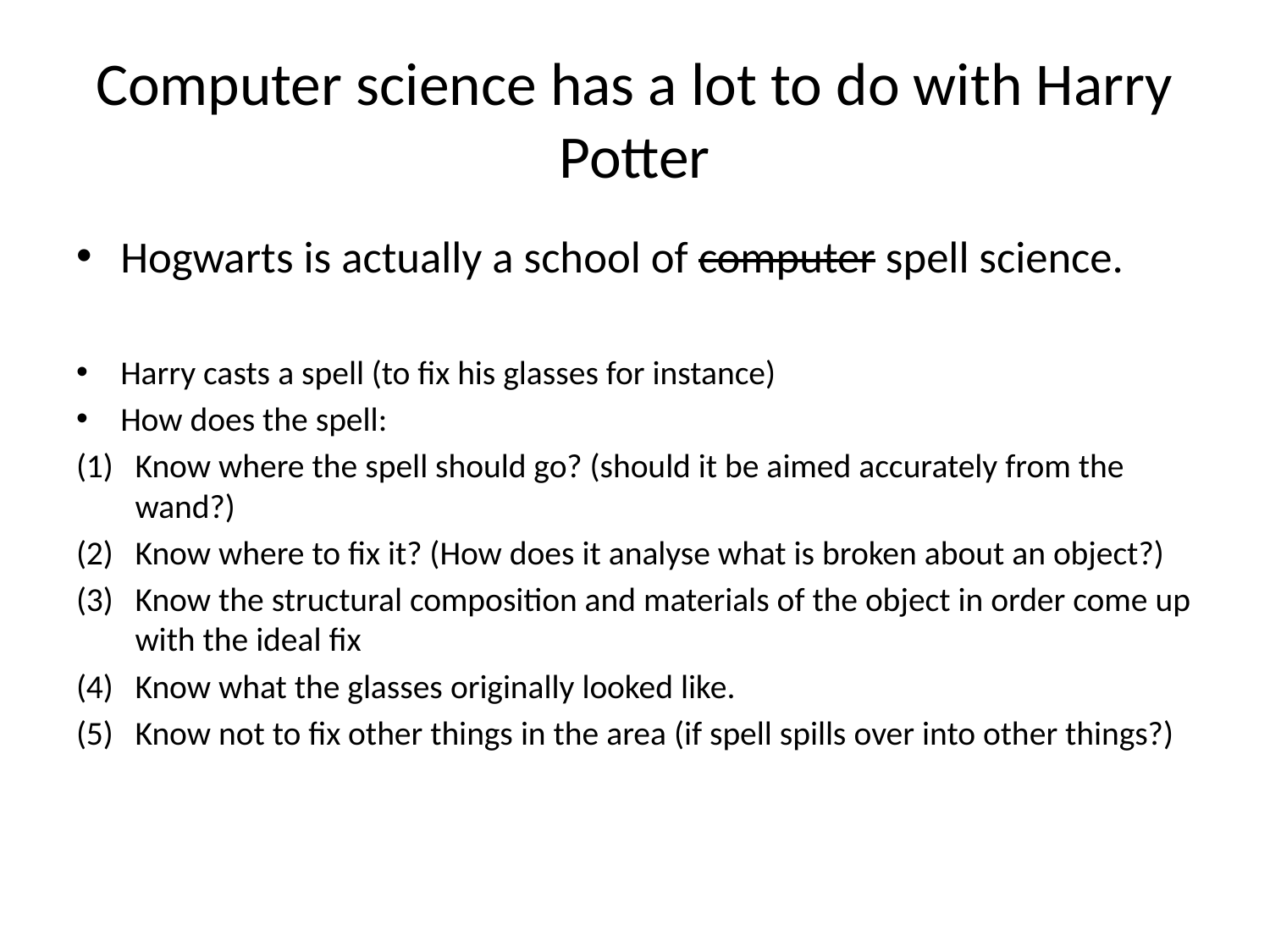

# Computer science has a lot to do with Harry Potter
Hogwarts is actually a school of computer spell science.

Harry casts a spell (to fix his glasses for instance)
How does the spell:
Know where the spell should go? (should it be aimed accurately from the wand?)
Know where to fix it? (How does it analyse what is broken about an object?)
Know the structural composition and materials of the object in order come up with the ideal fix
Know what the glasses originally looked like.
Know not to fix other things in the area (if spell spills over into other things?)